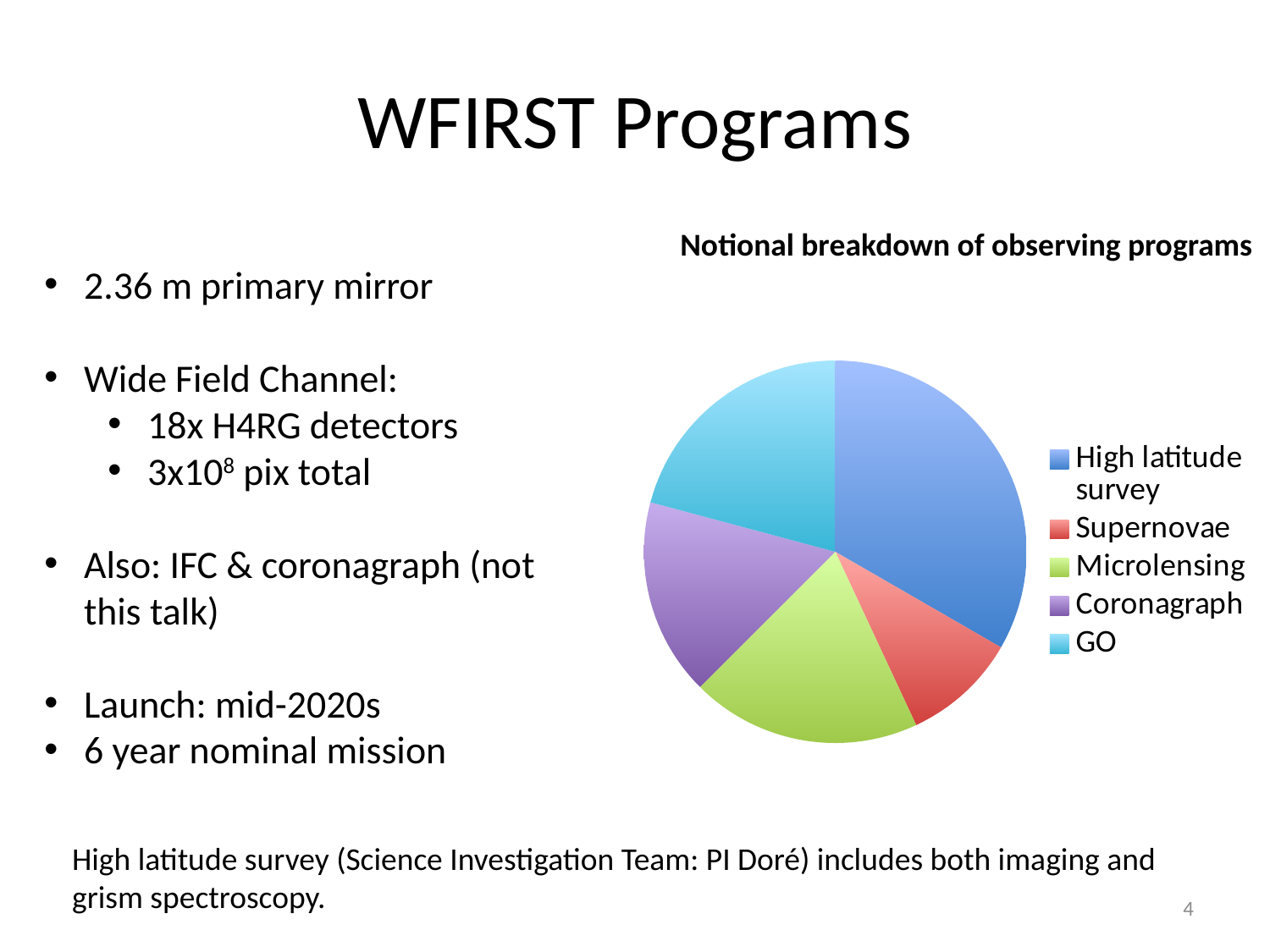

# WFIRST Programs
Notional breakdown of observing programs
2.36 m primary mirror

Wide Field Channel:
18x H4RG detectors
3x108 pix total

Also: IFC & coronagraph (not this talk)

Launch: mid-2020s
6 year nominal mission

### Chart

| Category | Sales |
|---|---|
| High latitude survey | 2.0 |
| Supernovae | 0.583333333333333 |
| Microlensing | 1.166666666666667 |
| Coronagraph | 1.0 |
| GO | 1.25 |
High latitude survey (Science Investigation Team: PI Doré) includes both imaging and grism spectroscopy.
4